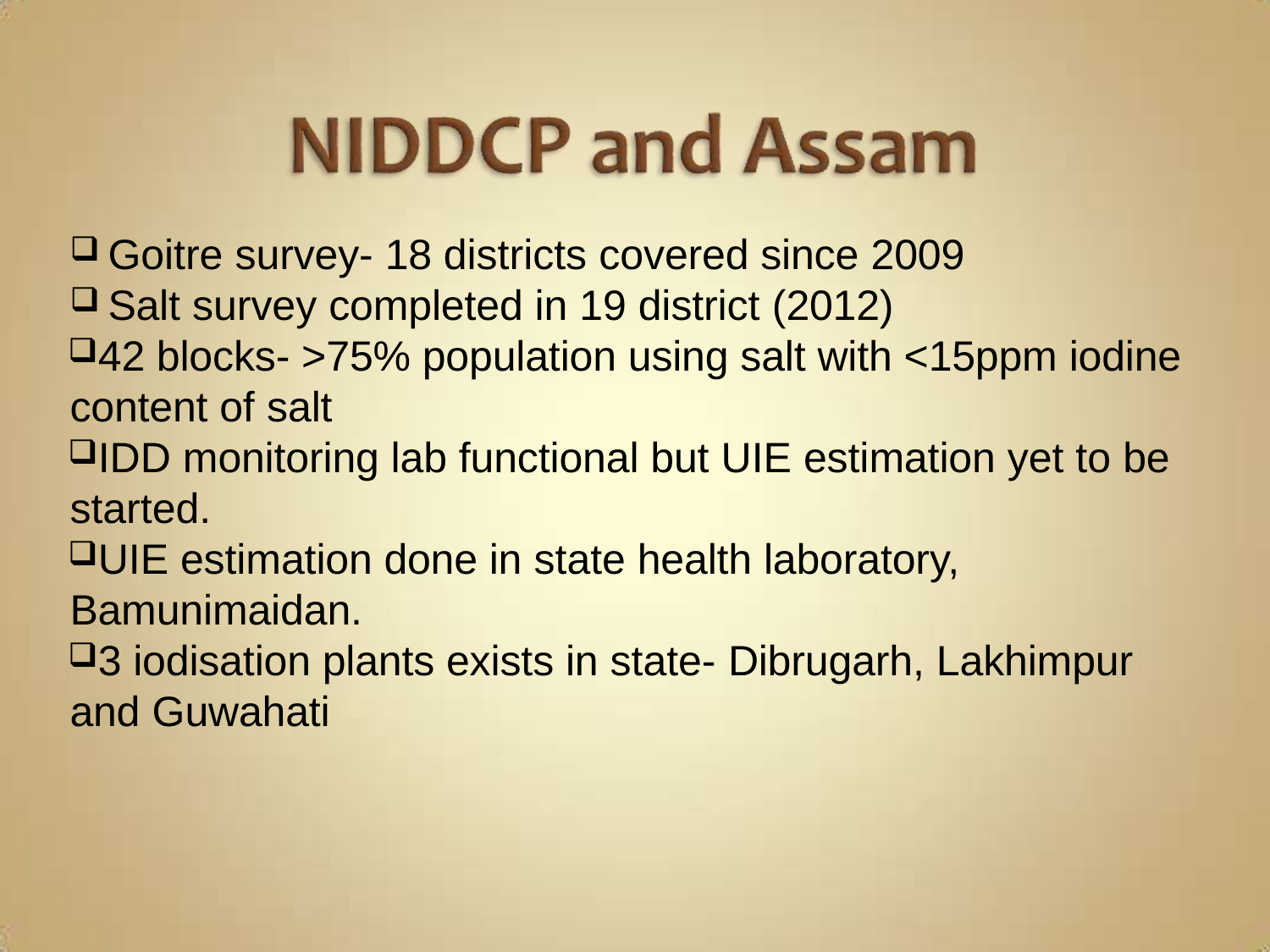

Goitre survey- 18 districts covered since 2009
Salt survey completed in 19 district (2012)
42 blocks- >75% population using salt with <15ppm iodine  content of salt
IDD monitoring lab functional but UIE estimation yet to be  started.
UIE estimation done in state health laboratory,  Bamunimaidan.
3 iodisation plants exists in state- Dibrugarh, Lakhimpur  and Guwahati